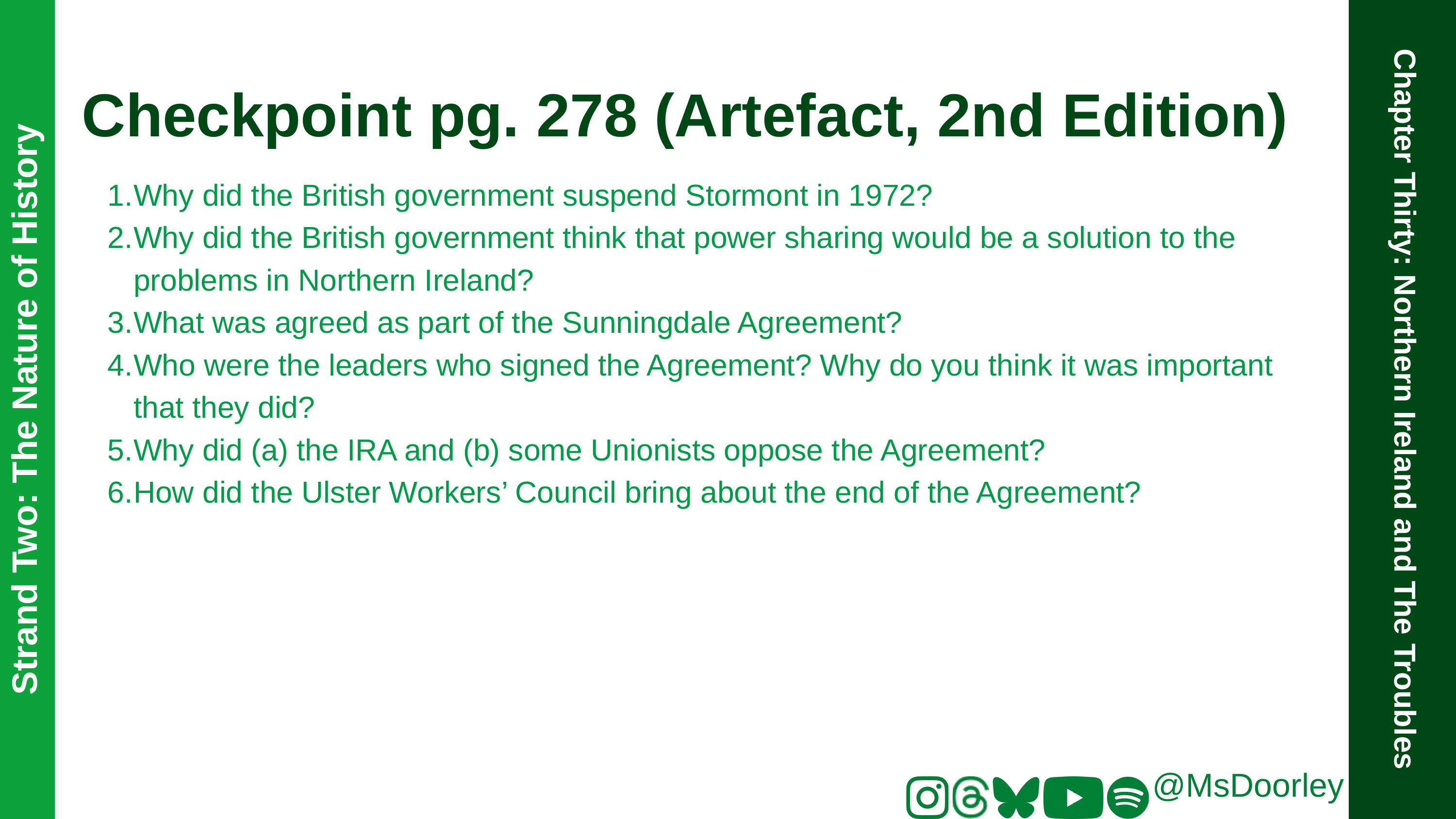

Checkpoint pg. 278 (Artefact, 2nd Edition)
Why did the British government suspend Stormont in 1972?
Why did the British government think that power sharing would be a solution to the problems in Northern Ireland?
What was agreed as part of the Sunningdale Agreement?
Who were the leaders who signed the Agreement? Why do you think it was important that they did?
Why did (a) the IRA and (b) some Unionists oppose the Agreement?
How did the Ulster Workers’ Council bring about the end of the Agreement?
Strand Two: The Nature of History

Chapter Thirty: Northern Ireland and The Troubles

@MsDoorley